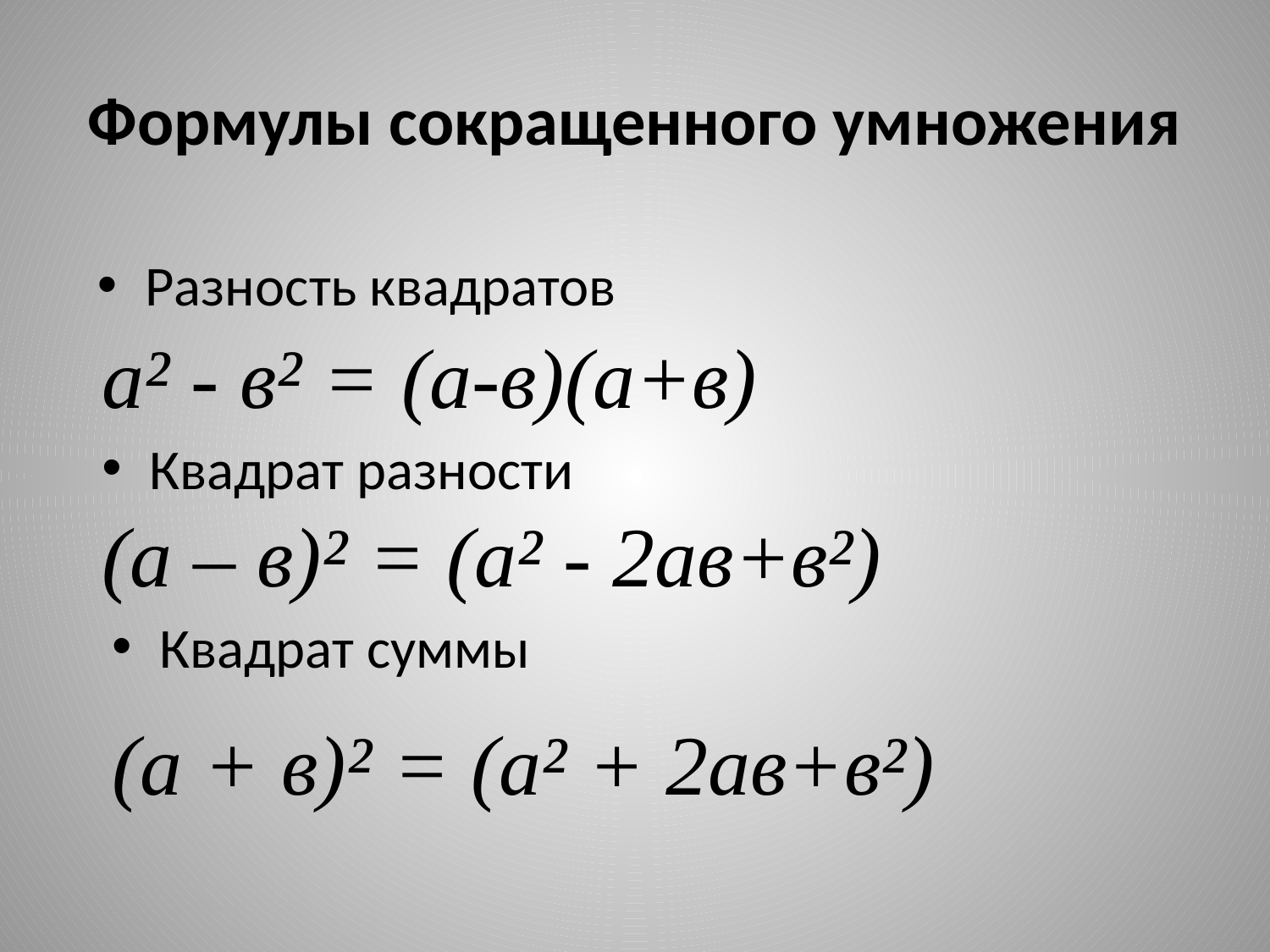

# Формулы сокращенного умножения
Разность квадратов
а² - в² = (а-в)(а+в)
Квадрат разности
(а – в)² = (а² - 2ав+в²)
Квадрат суммы
(а + в)² = (а² + 2ав+в²)